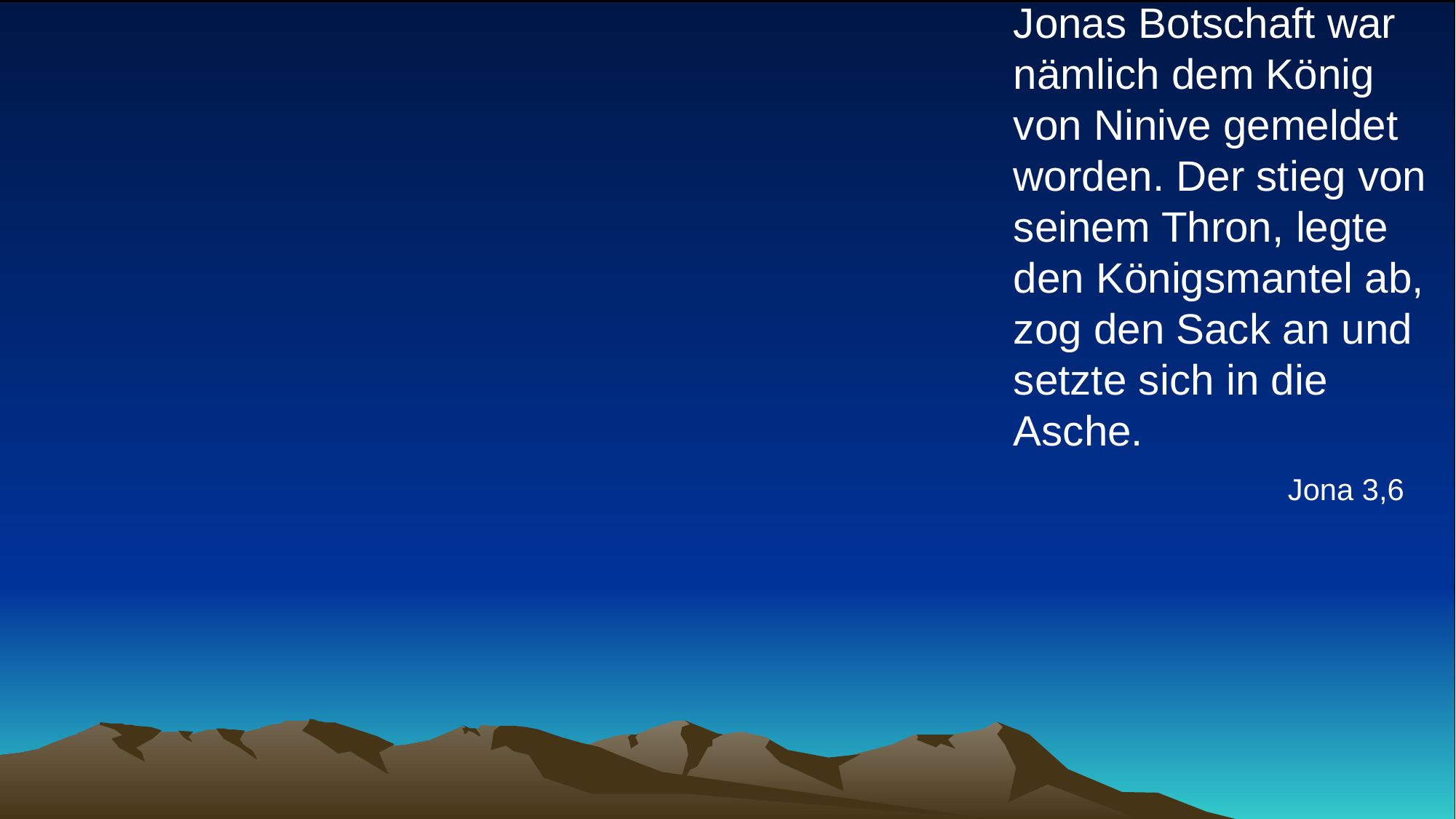

# Jonas Botschaft war nämlich dem König von Ninive gemeldet worden. Der stieg von seinem Thron, legte den Königsmantel ab, zog den Sack an und setzte sich in die Asche.
Jona 3,6